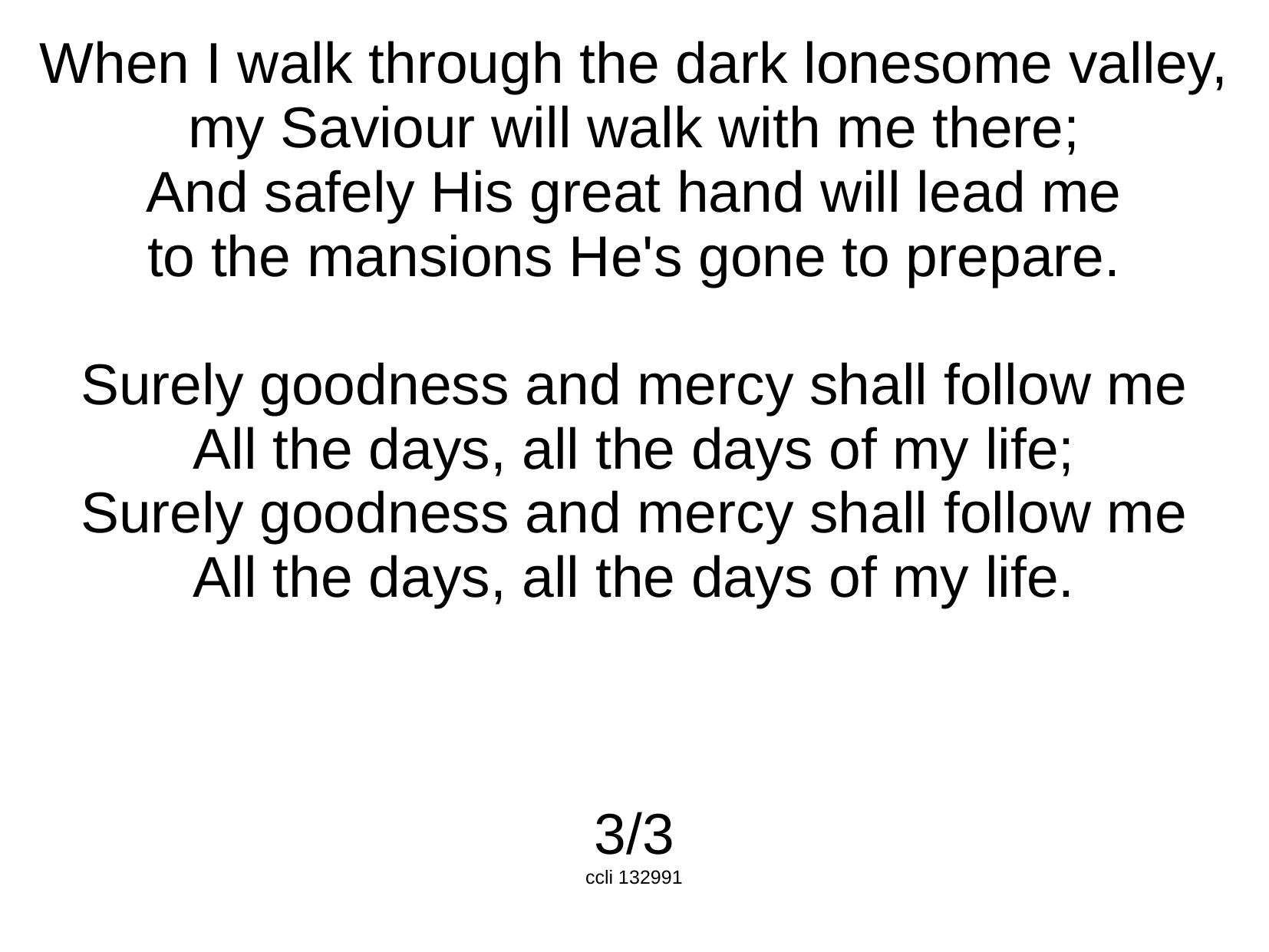

When I walk through the dark lonesome valley,
my Saviour will walk with me there;
And safely His great hand will lead me
to the mansions He's gone to prepare.

Surely goodness and mercy shall follow me
All the days, all the days of my life;
Surely goodness and mercy shall follow me
All the days, all the days of my life.

3/3
ccli 132991